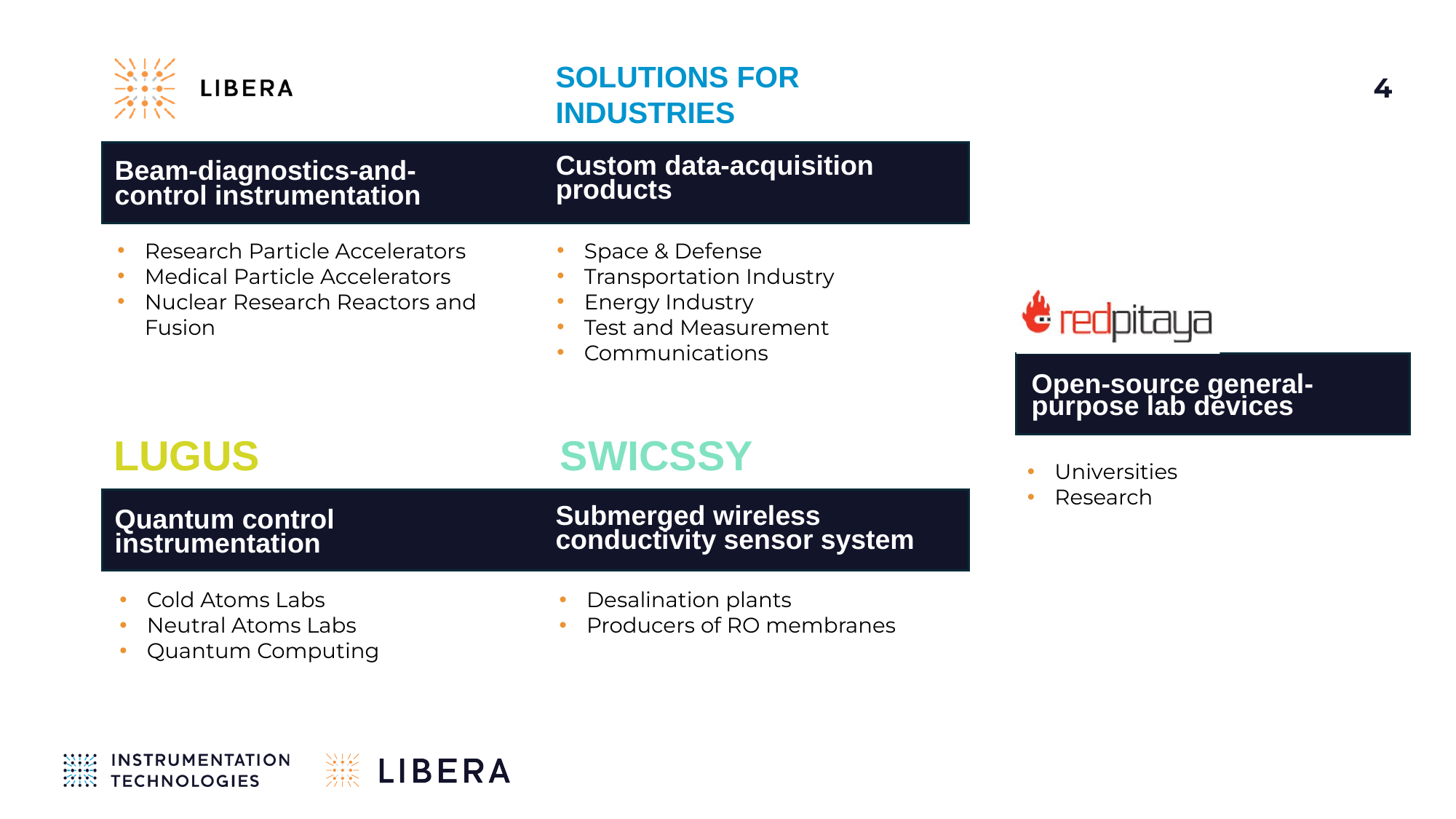

4
Research Particle Accelerators​
Medical Particle Accelerators
Nuclear Research Reactors and Fusion
Space & Defense​
Transportation Industry​
Energy Industry​
Test and Measurement
Communications
Universities​
Research​
Desalination plants
Producers of RO membranes

Cold Atoms Labs
Neutral Atoms Labs
Quantum Computing